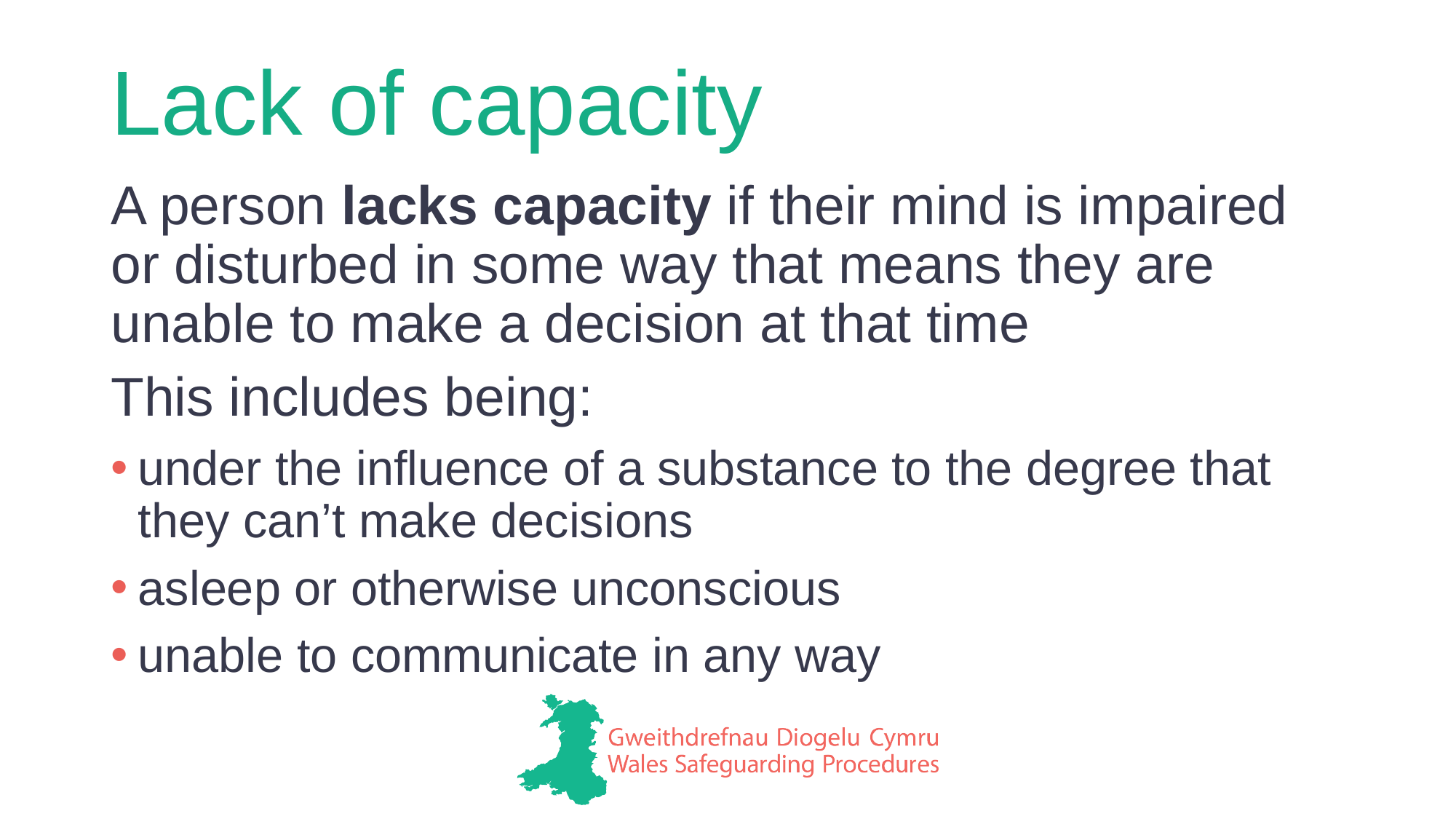

# Lack of capacity
A person lacks capacity if their mind is impaired or disturbed in some way that means they are unable to make a decision at that time
This includes being:
under the influence of a substance to the degree that they can’t make decisions
asleep or otherwise unconscious
unable to communicate in any way